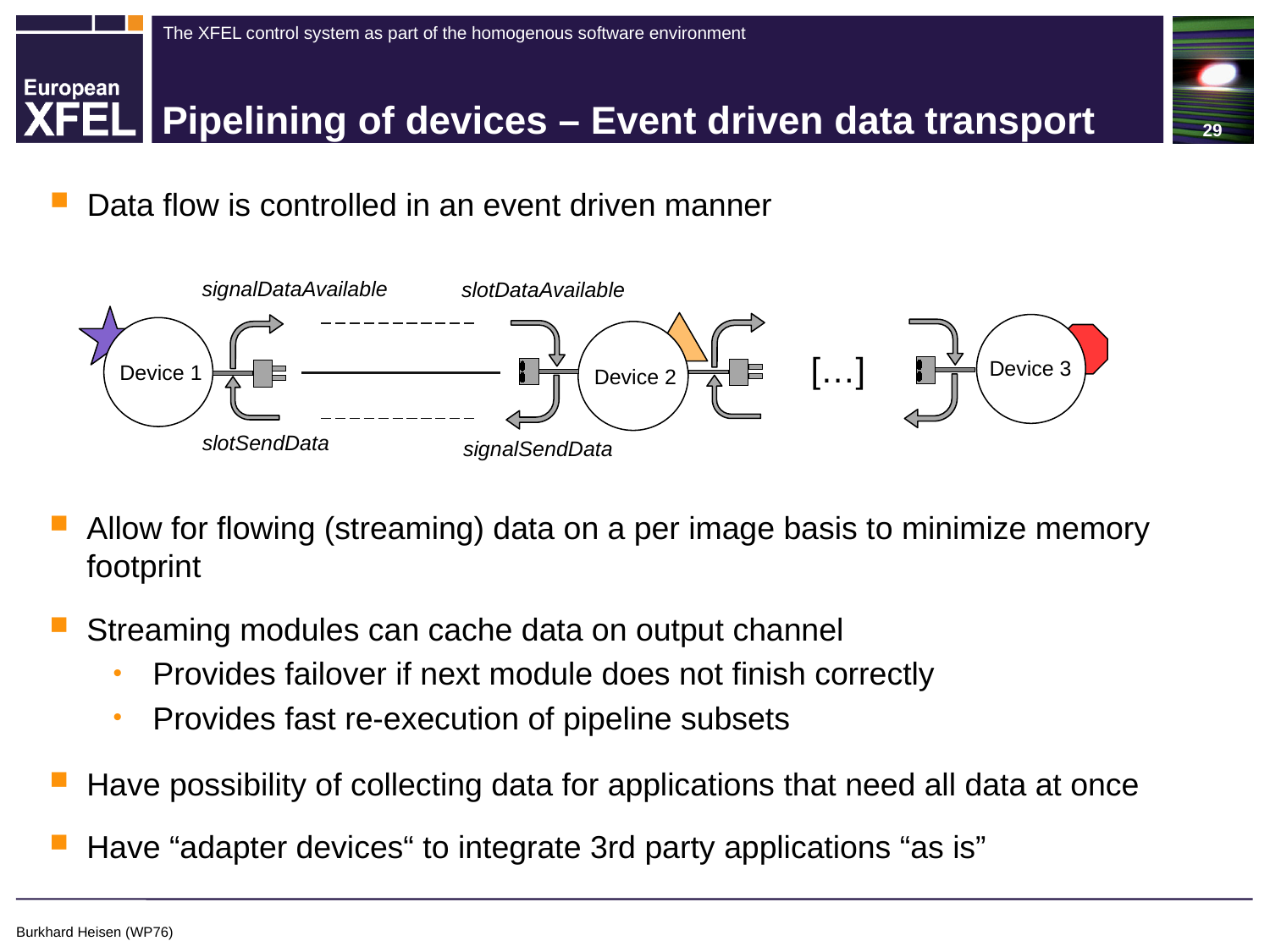

29
# Pipelining of devices – Event driven data transport
Data flow is controlled in an event driven manner
signalDataAvailable
slotDataAvailable

Device 1

Device 2

Device 3

[…]

slotSendData
signalSendData
Allow for flowing (streaming) data on a per image basis to minimize memory footprint
Streaming modules can cache data on output channel
Provides failover if next module does not finish correctly
Provides fast re-execution of pipeline subsets
Have possibility of collecting data for applications that need all data at once
Have “adapter devices“ to integrate 3rd party applications “as is”
Burkhard Heisen (WP76)